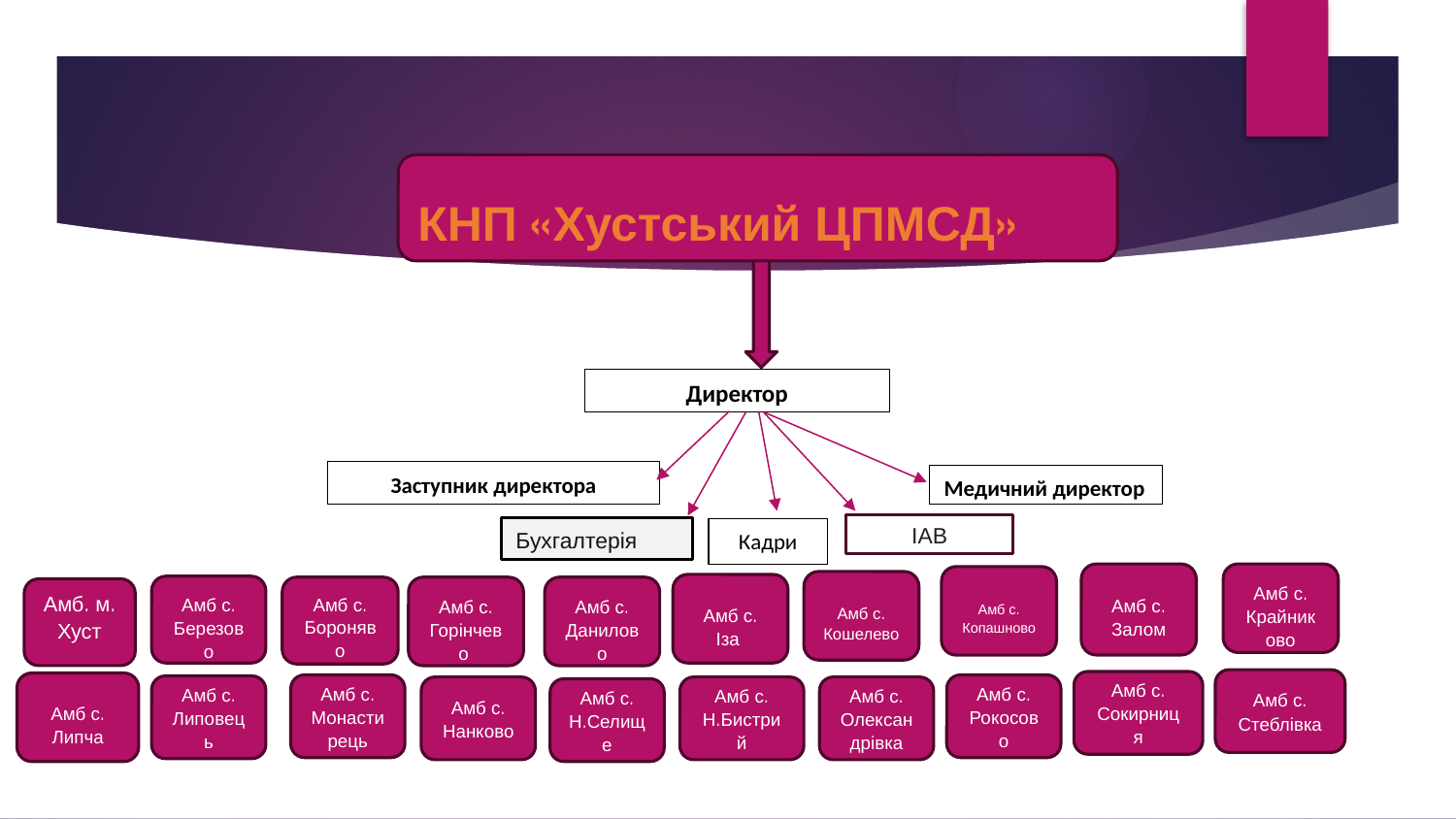

КНП «Хустський ЦПМСД»

Директор
Заступник директора
Медичний директор
ІАВ
Бухгалтерія
Кадри

Амб с. Залом

Амб с. Крайниково

Амб с. Копашново

Амб с. Кошелево

Амб с. Іза

Амб с. Березово

Амб с. Бороняво

Амб с. Горінчево

Амб с. Данилово

Амб. м. Хуст
Амб с. Стеблівка
Амб с. Сокирниця

Амб с. Липча
Амб с. Монастирець
Амб с. Рокосово
Амб с. Липовець
Амб с. Нанково
Амб с. Н.Бистрий
Амб с. Олександрівка
Амб с. Н.Селище